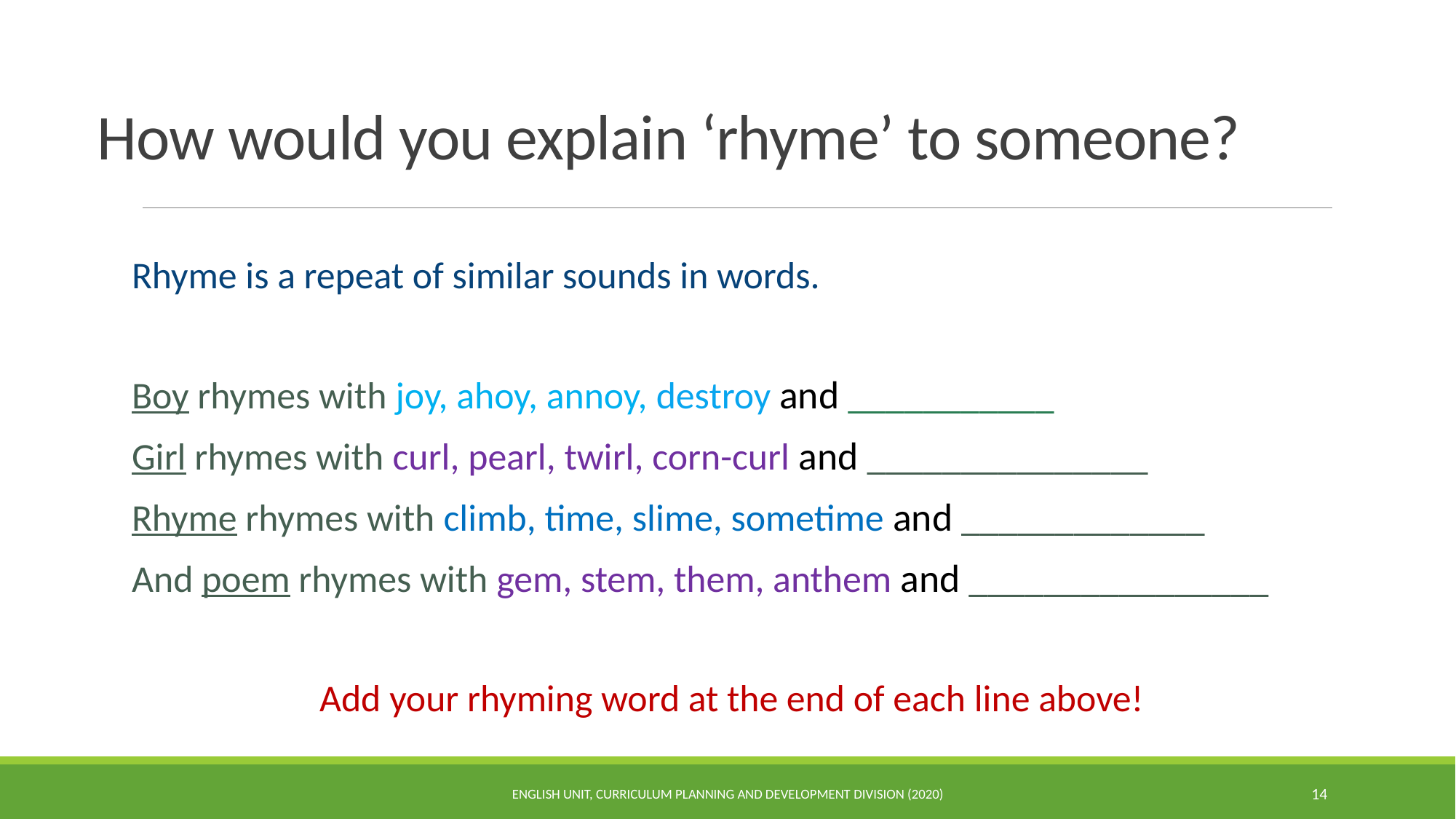

# How would you explain ‘rhyme’ to someone?
Rhyme is a repeat of similar sounds in words.

Boy rhymes with joy, ahoy, annoy, destroy and ___________
Girl rhymes with curl, pearl, twirl, corn-curl and _______________
Rhyme rhymes with climb, time, slime, sometime and _____________
And poem rhymes with gem, stem, them, anthem and ________________

Add your rhyming word at the end of each line above!
ENGLISH UNIT, CURRICULUM PLANNING AND DEVELOPMENT DIVISION (2020)
14